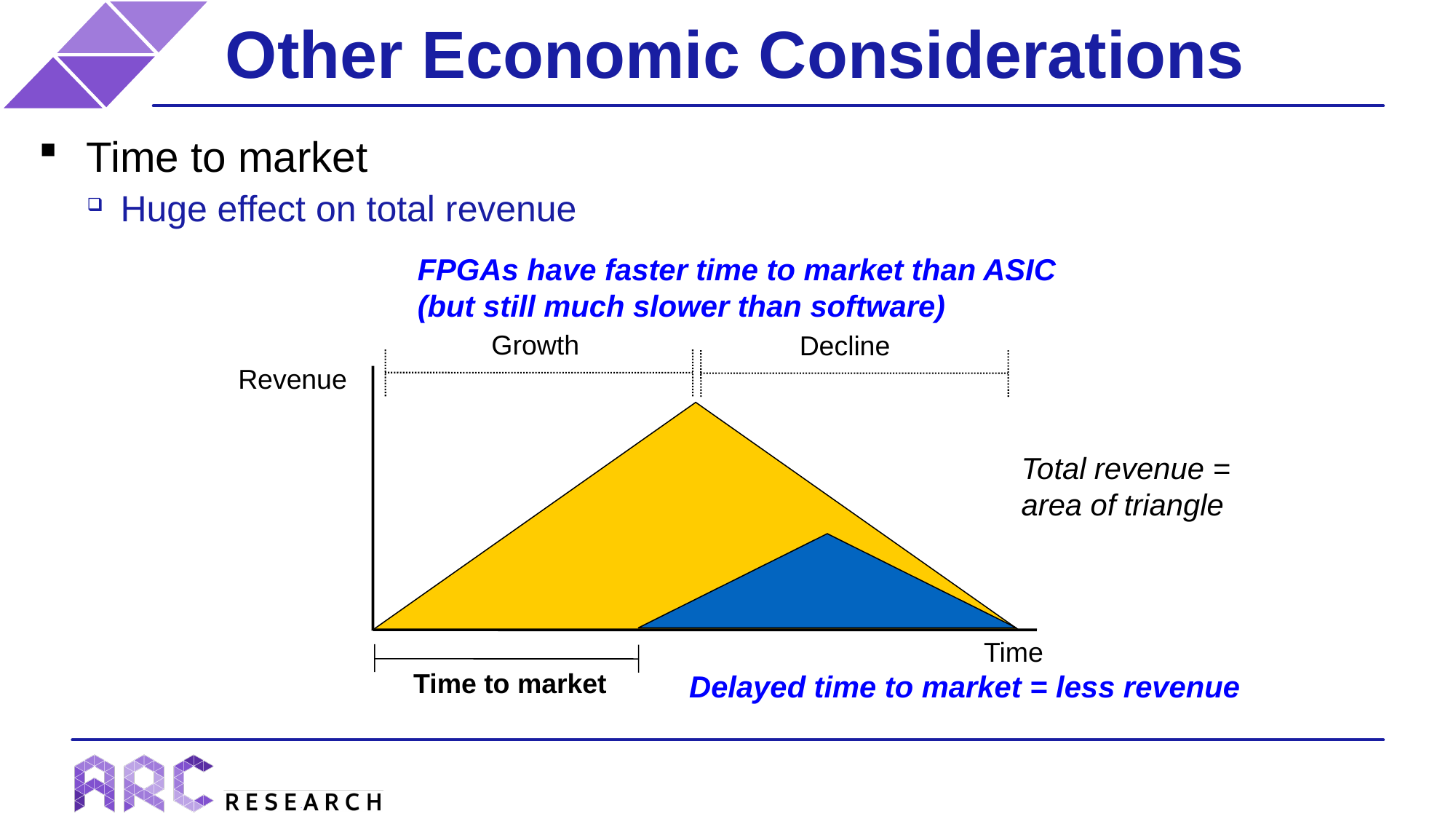

# Other Economic Considerations
Time to market
Huge effect on total revenue
FPGAs have faster time to market than ASIC (but still much slower than software)
Growth
Decline

Revenue

Total revenue = area of triangle

Time

Time to market
Delayed time to market = less revenue